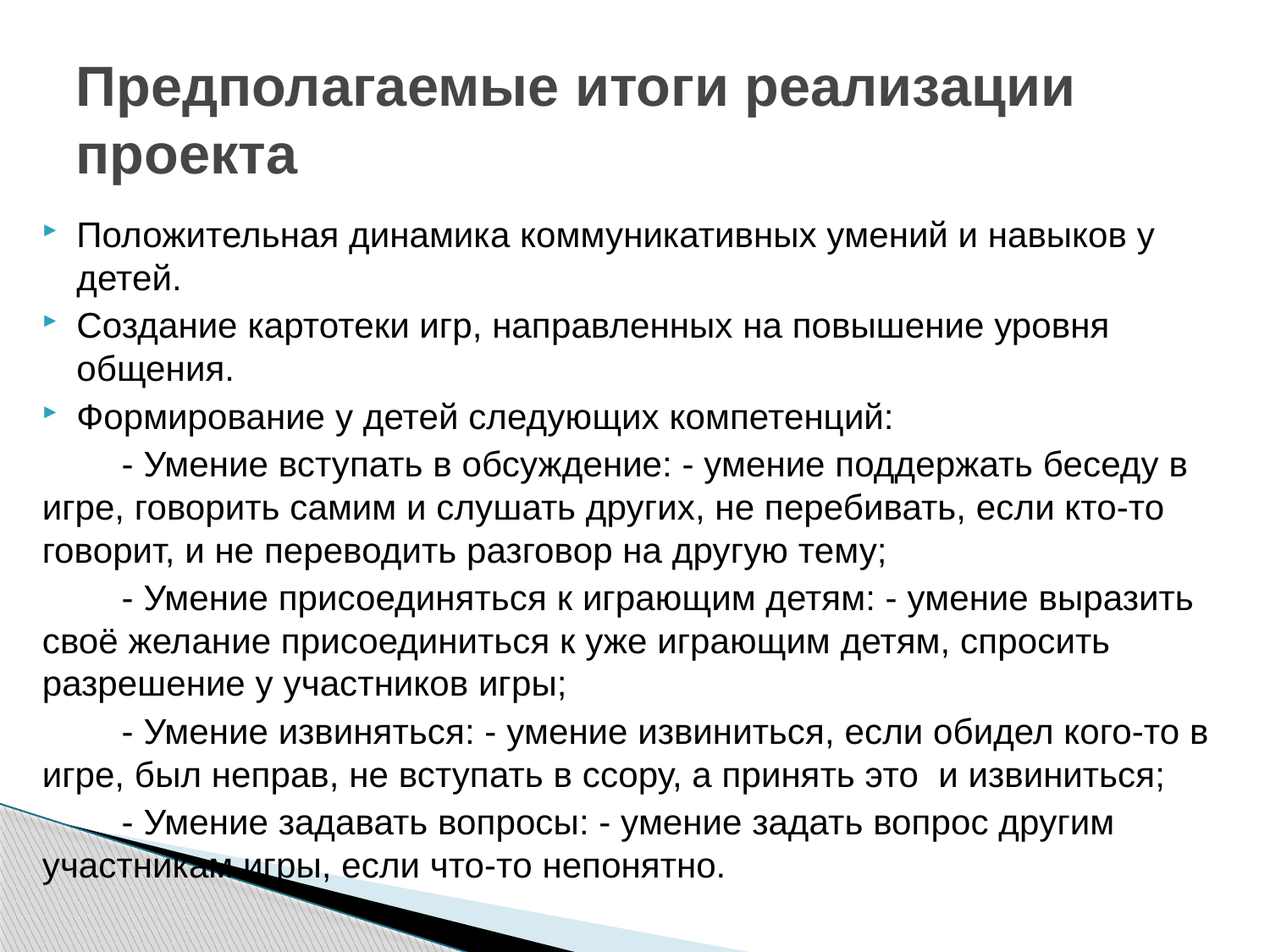

# Предполагаемые итоги реализации проекта
Положительная динамика коммуникативных умений и навыков у детей.
Создание картотеки игр, направленных на повышение уровня общения.
Формирование у детей следующих компетенций:
        - Умение вступать в обсуждение: - умение поддержать беседу в игре, говорить самим и слушать других, не перебивать, если кто-то говорит, и не переводить разговор на другую тему;
        - Умение присоединяться к играющим детям: - умение выразить своё желание присоединиться к уже играющим детям, спросить разрешение у участников игры;
        - Умение извиняться: - умение извиниться, если обидел кого-то в игре, был неправ, не вступать в ссору, а принять это  и извиниться;
        - Умение задавать вопросы: - умение задать вопрос другим участникам игры, если что-то непонятно.